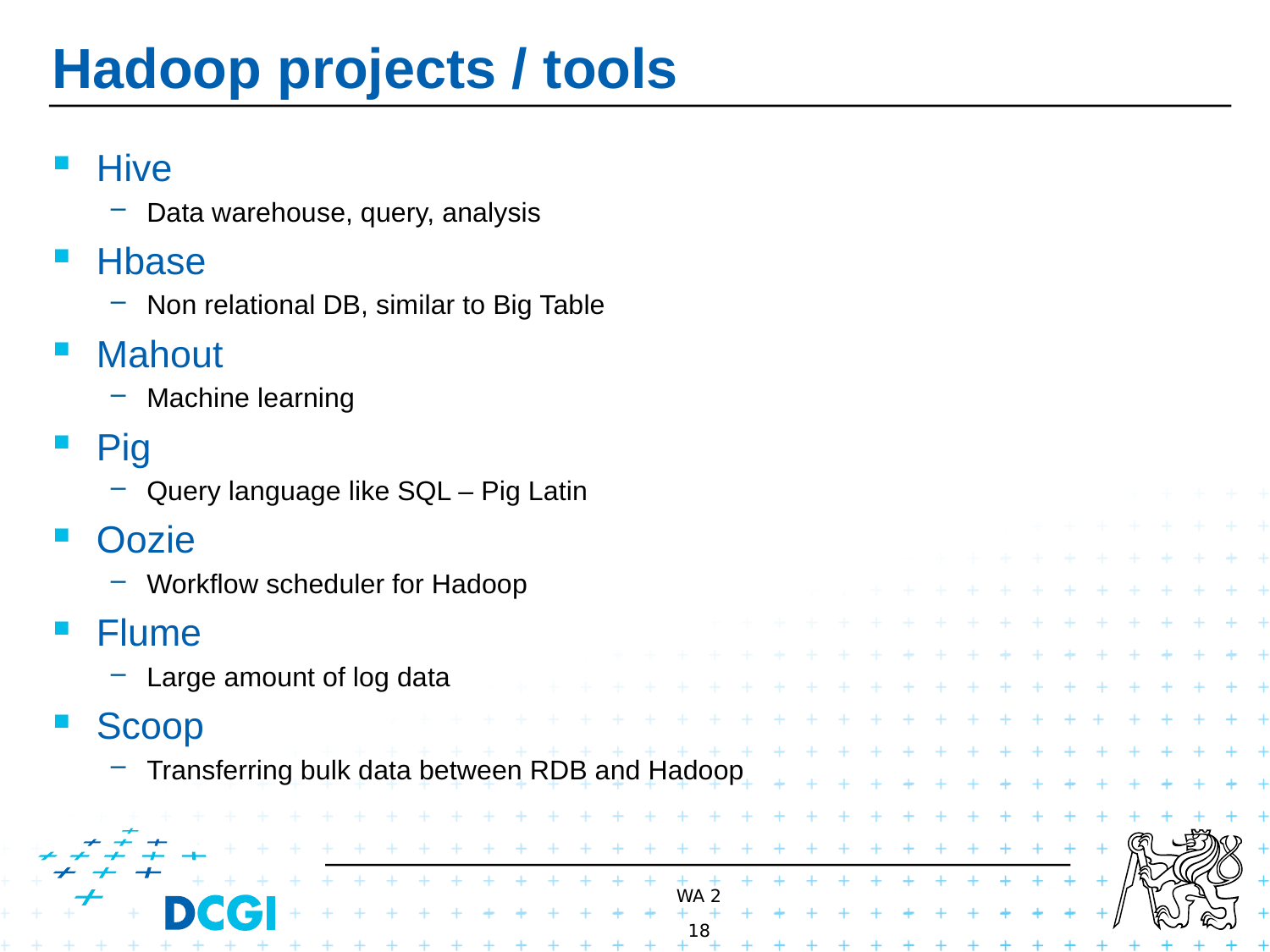

# Hadoop projects / tools
Hive
Data warehouse, query, analysis
Hbase
Non relational DB, similar to Big Table
Mahout
Machine learning
Pig
Query language like SQL – Pig Latin
Oozie
Workflow scheduler for Hadoop
Flume
Large amount of log data
Scoop
Transferring bulk data between RDB and Hadoop

WA 2
18